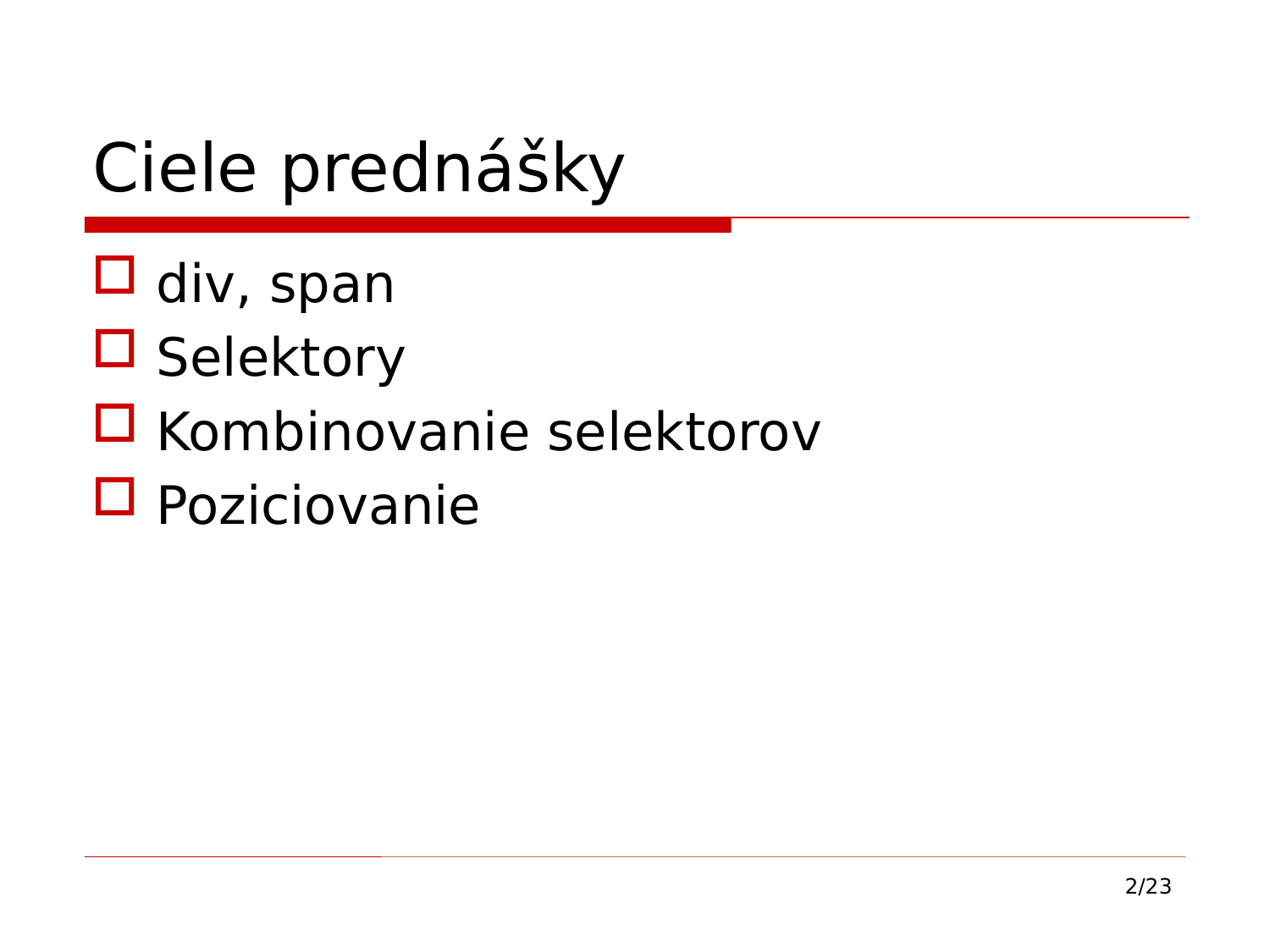

# Ciele prednášky
div, span
Selektory
Kombinovanie selektorov
Poziciovanie
2/23